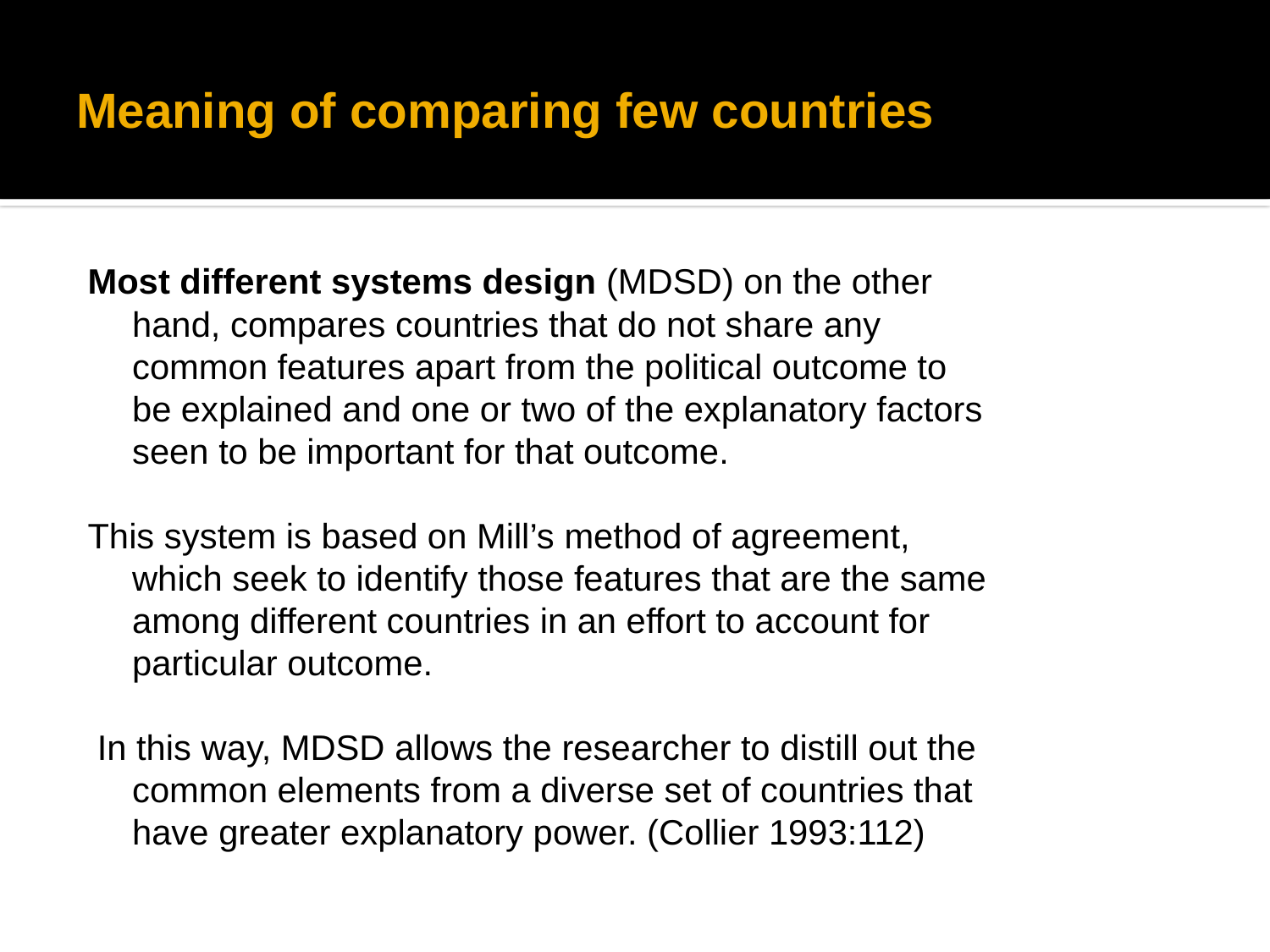

# Meaning of comparing few countries
Most different systems design (MDSD) on the other hand, compares countries that do not share any common features apart from the political outcome to be explained and one or two of the explanatory factors seen to be important for that outcome.

This system is based on Mill’s method of agreement, which seek to identify those features that are the same among different countries in an effort to account for particular outcome.

 In this way, MDSD allows the researcher to distill out the common elements from a diverse set of countries that have greater explanatory power. (Collier 1993:112)